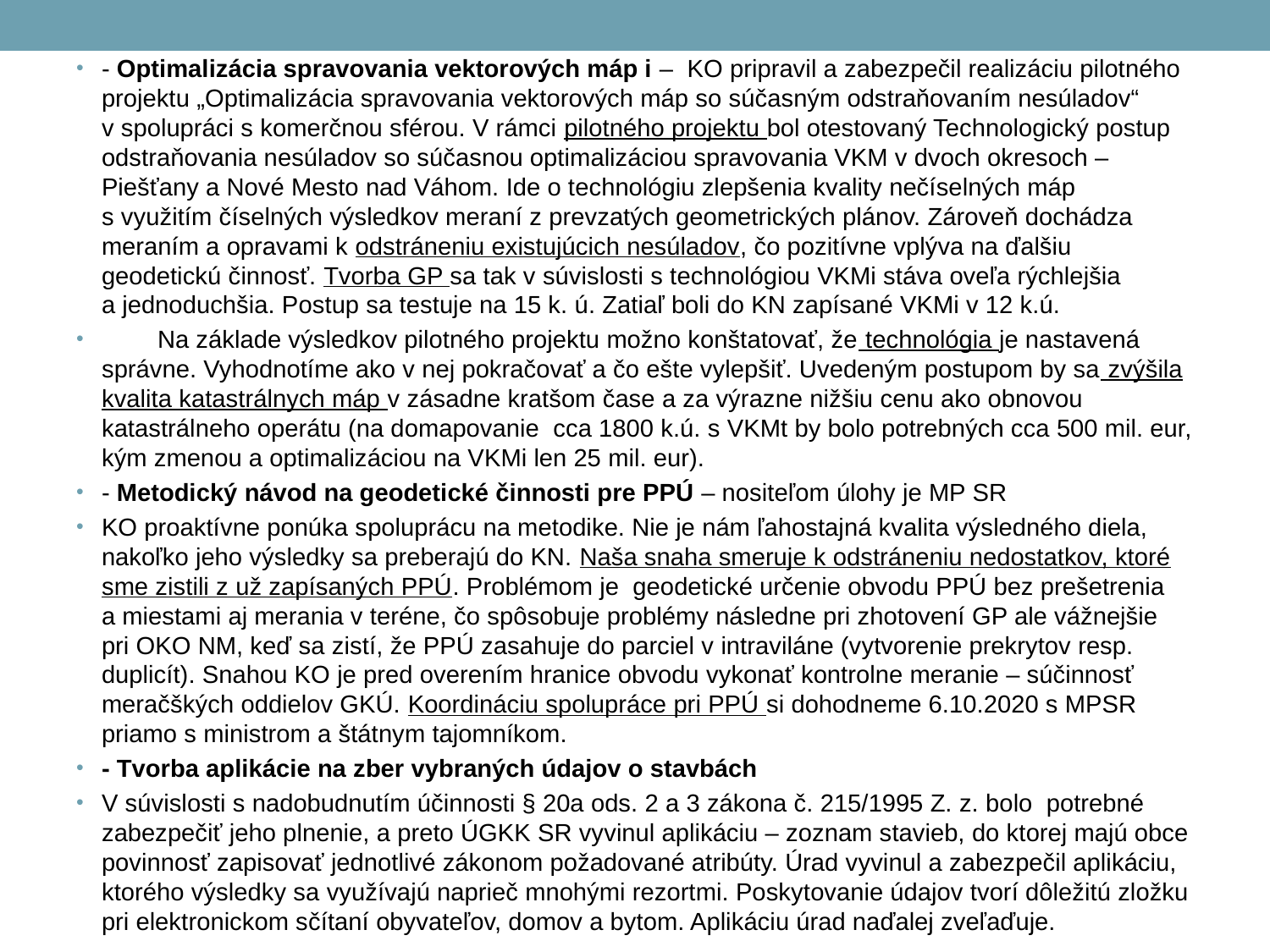

- Optimalizácia spravovania vektorových máp i –  KO pripravil a zabezpečil realizáciu pilotného projektu „Optimalizácia spravovania vektorových máp so súčasným odstraňovaním nesúladov“ v spolupráci s komerčnou sférou. V rámci pilotného projektu bol otestovaný Technologický postup odstraňovania nesúladov so súčasnou optimalizáciou spravovania VKM v dvoch okresoch – Piešťany a Nové Mesto nad Váhom. Ide o technológiu zlepšenia kvality nečíselných máp s využitím číselných výsledkov meraní z prevzatých geometrických plánov. Zároveň dochádza meraním a opravami k odstráneniu existujúcich nesúladov, čo pozitívne vplýva na ďalšiu geodetickú činnosť. Tvorba GP sa tak v súvislosti s technológiou VKMi stáva oveľa rýchlejšia a jednoduchšia. Postup sa testuje na 15 k. ú. Zatiaľ boli do KN zapísané VKMi v 12 k.ú.
        Na základe výsledkov pilotného projektu možno konštatovať, že technológia je nastavená správne. Vyhodnotíme ako v nej pokračovať a čo ešte vylepšiť. Uvedeným postupom by sa zvýšila kvalita katastrálnych máp v zásadne kratšom čase a za výrazne nižšiu cenu ako obnovou katastrálneho operátu (na domapovanie  cca 1800 k.ú. s VKMt by bolo potrebných cca 500 mil. eur, kým zmenou a optimalizáciou na VKMi len 25 mil. eur).
- Metodický návod na geodetické činnosti pre PPÚ – nositeľom úlohy je MP SR
KO proaktívne ponúka spoluprácu na metodike. Nie je nám ľahostajná kvalita výsledného diela, nakoľko jeho výsledky sa preberajú do KN. Naša snaha smeruje k odstráneniu nedostatkov, ktoré sme zistili z už zapísaných PPÚ. Problémom je  geodetické určenie obvodu PPÚ bez prešetrenia a miestami aj merania v teréne, čo spôsobuje problémy následne pri zhotovení GP ale vážnejšie pri OKO NM, keď sa zistí, že PPÚ zasahuje do parciel v intraviláne (vytvorenie prekrytov resp. duplicít). Snahou KO je pred overením hranice obvodu vykonať kontrolne meranie – súčinnosť meračškých oddielov GKÚ. Koordináciu spolupráce pri PPÚ si dohodneme 6.10.2020 s MPSR priamo s ministrom a štátnym tajomníkom.
- Tvorba aplikácie na zber vybraných údajov o stavbách
V súvislosti s nadobudnutím účinnosti § 20a ods. 2 a 3 zákona č. 215/1995 Z. z. bolo  potrebné zabezpečiť jeho plnenie, a preto ÚGKK SR vyvinul aplikáciu – zoznam stavieb, do ktorej majú obce povinnosť zapisovať jednotlivé zákonom požadované atribúty. Úrad vyvinul a zabezpečil aplikáciu, ktorého výsledky sa využívajú naprieč mnohými rezortmi. Poskytovanie údajov tvorí dôležitú zložku pri elektronickom sčítaní obyvateľov, domov a bytom. Aplikáciu úrad naďalej zveľaďuje.